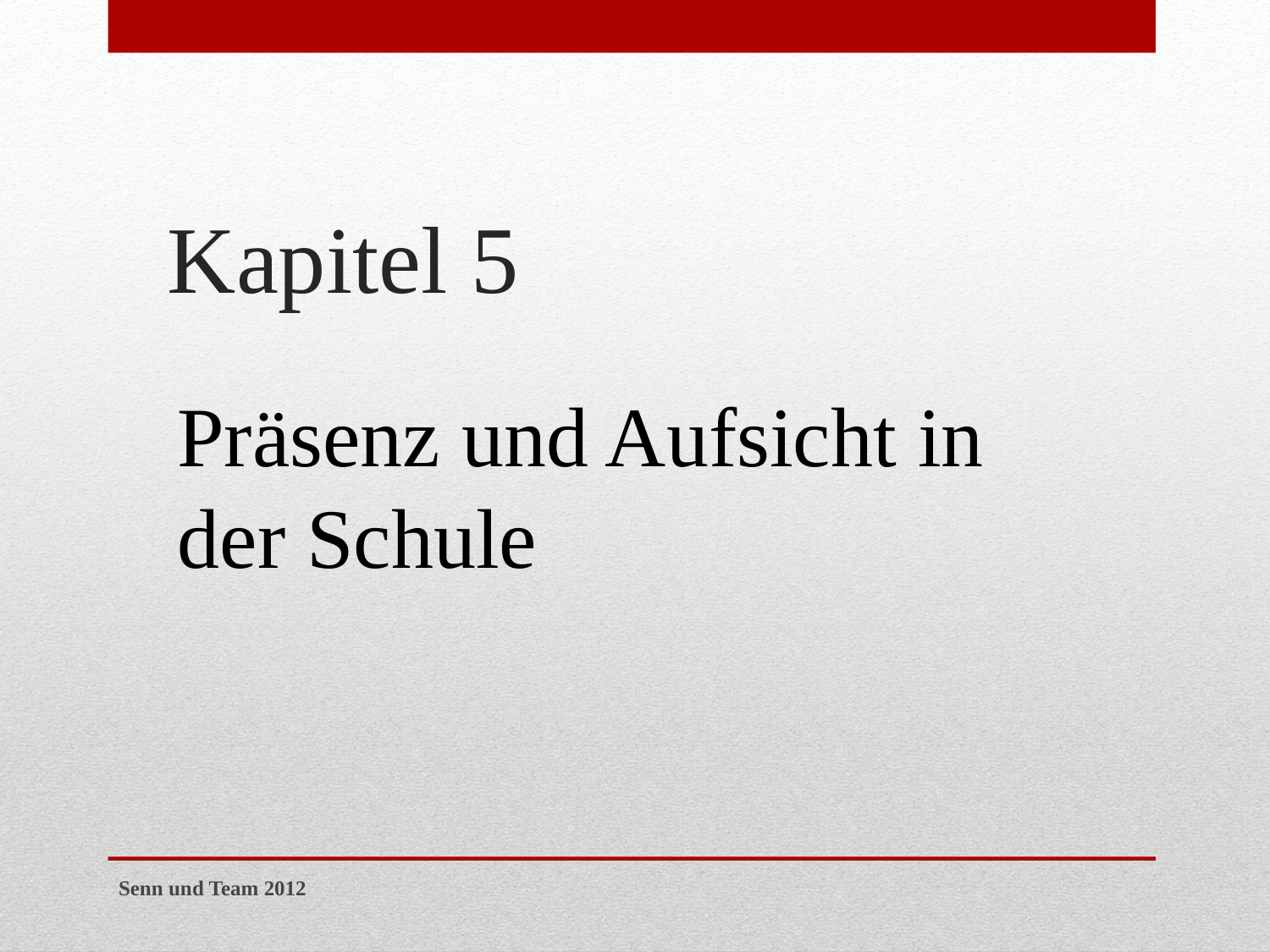

# Kapitel 5
Präsenz und Aufsicht in der Schule
Senn und Team 2012